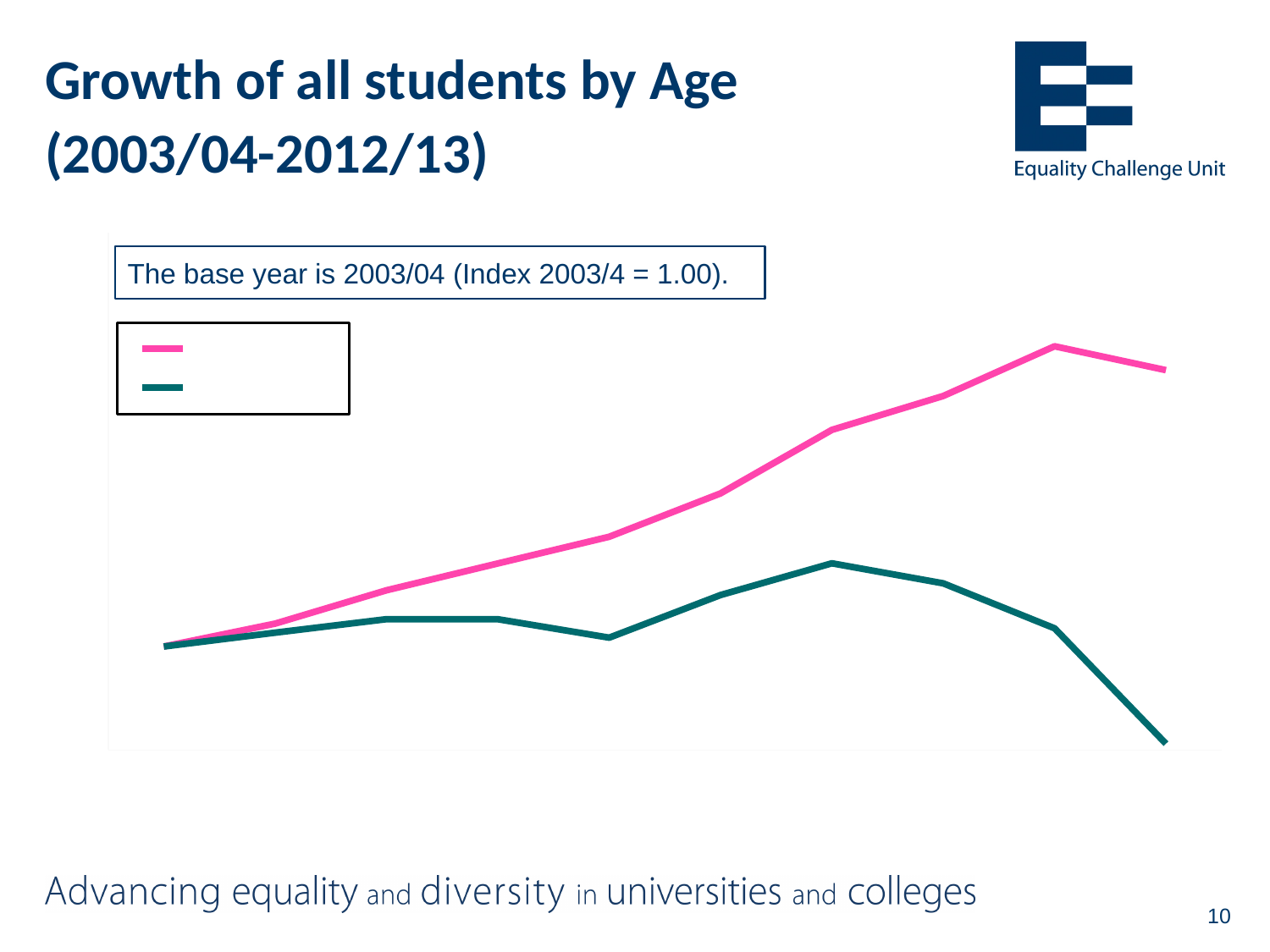

# Growth of all students by Age (2003/04-2012/13)

### Chart

| Category | 21 and under | 22 and over |
|---|---|---|
| 2003/04 | 1.0 | 1.0 |
| 2004/05 | 1.022126904602296 | 1.0133740636900028 |
| 2005/06 | 1.0543192826649033 | 1.0264175419508765 |
| 2006/07 | 1.08026673252655 | 1.0263966188224425 |
| 2007/08 | 1.1060780943644437 | 1.0085366363978738 |
| 2008/09 | 1.1480536892455209 | 1.0497426455203578 |
| 2009/10 | 1.2094394685510659 | 1.080441059547224 |
| 2010/11 | 1.2421711584114998 | 1.0610704272502824 |
| 2011/12 | 1.2902404725782641 | 1.0175712432522874 |
| 2012/13 | 1.2671609518097187 | 0.9060844457463262 |
The base year is 2003/04 (Index 2003/4 = 1.00).
10